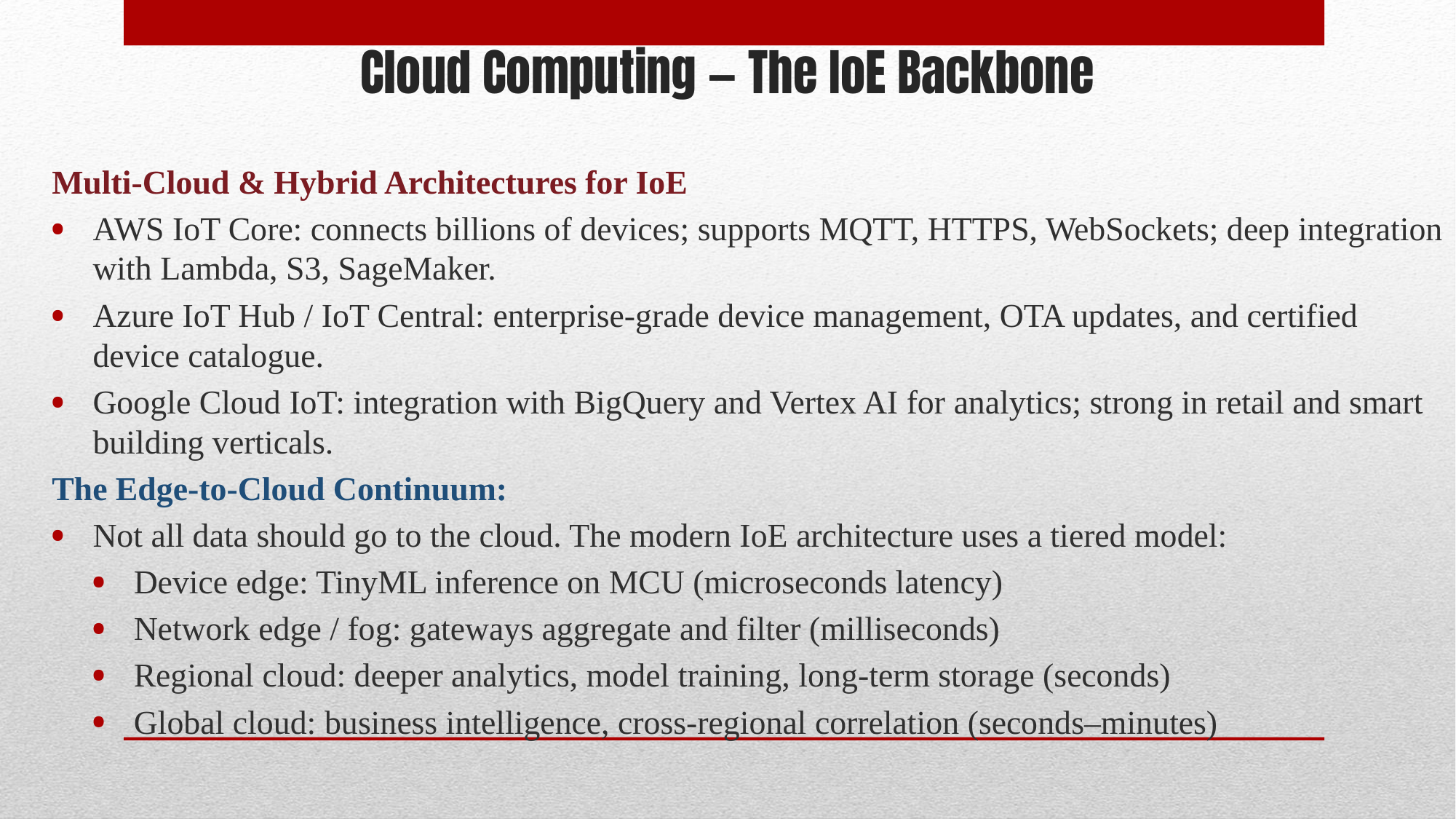

# Cloud Computing — The IoE Backbone
Multi-Cloud & Hybrid Architectures for IoE
AWS IoT Core: connects billions of devices; supports MQTT, HTTPS, WebSockets; deep integration with Lambda, S3, SageMaker.
Azure IoT Hub / IoT Central: enterprise-grade device management, OTA updates, and certified device catalogue.
Google Cloud IoT: integration with BigQuery and Vertex AI for analytics; strong in retail and smart building verticals.
The Edge-to-Cloud Continuum:
Not all data should go to the cloud. The modern IoE architecture uses a tiered model:
Device edge: TinyML inference on MCU (microseconds latency)
Network edge / fog: gateways aggregate and filter (milliseconds)
Regional cloud: deeper analytics, model training, long-term storage (seconds)
Global cloud: business intelligence, cross-regional correlation (seconds–minutes)